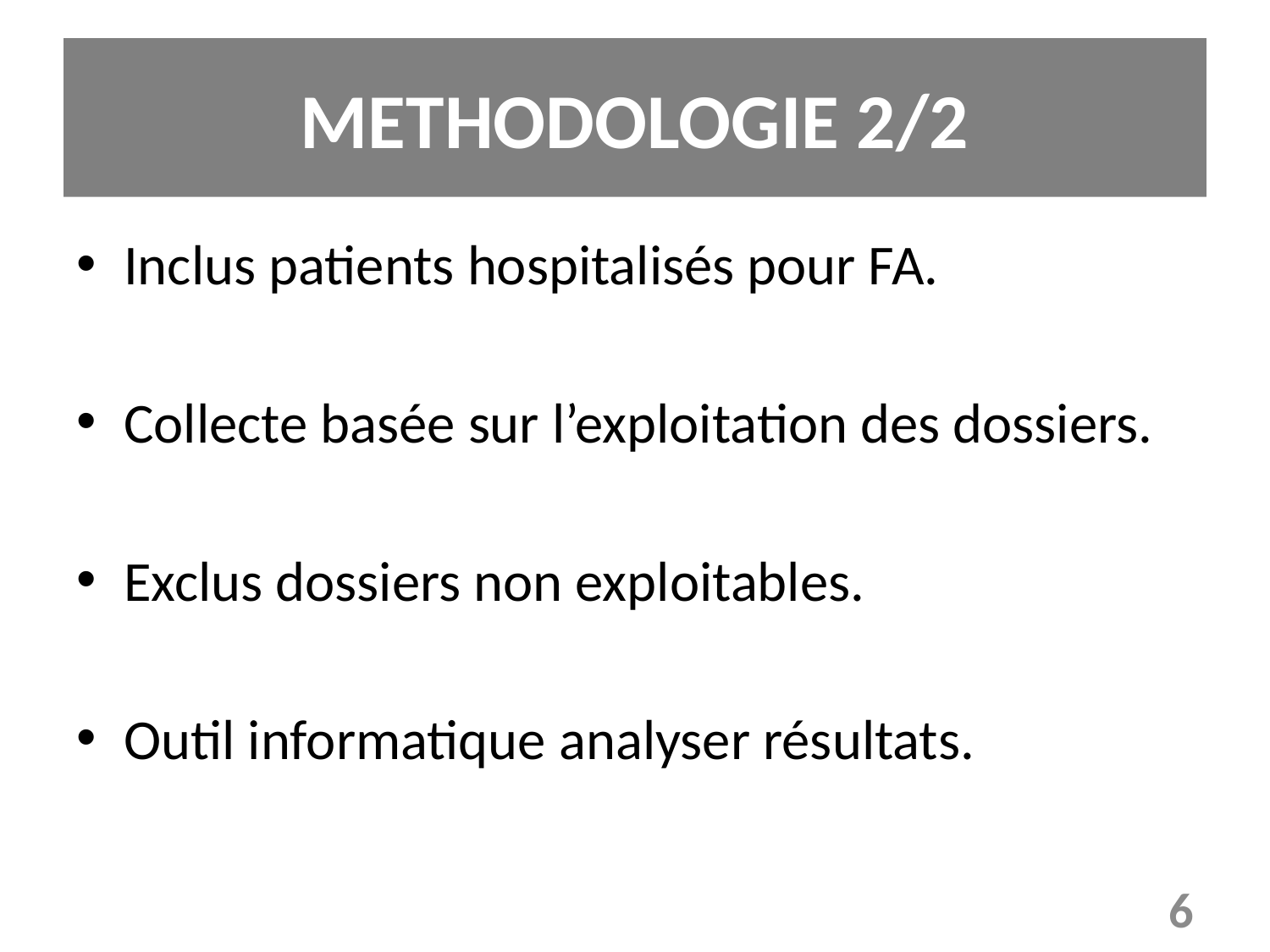

# METHODOLOGIE 2/2
Inclus patients hospitalisés pour FA.

Collecte basée sur l’exploitation des dossiers.

Exclus dossiers non exploitables.

Outil informatique analyser résultats.

6